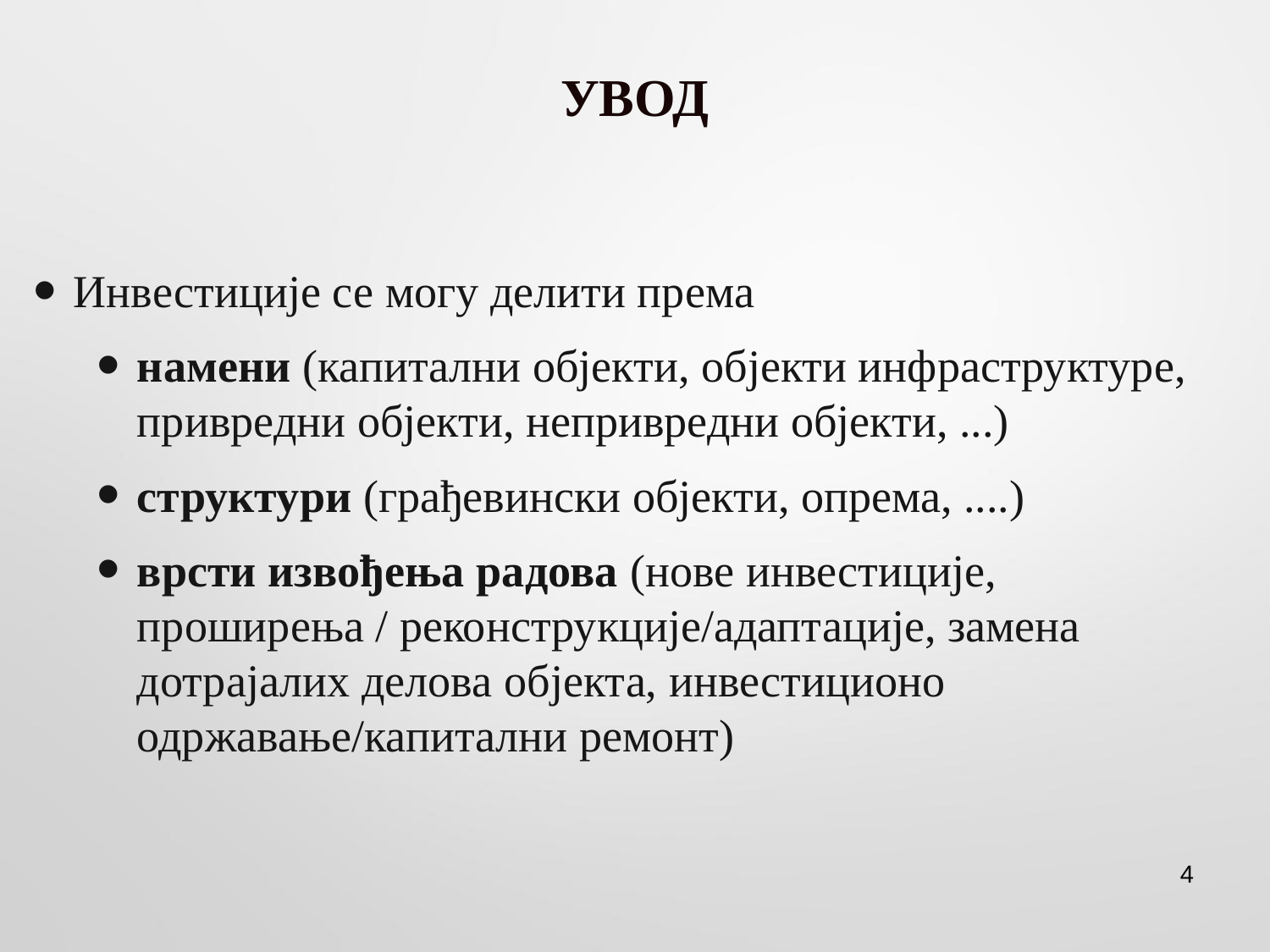

# УВОД
Инвестиције се могу делити према
намени (капитални објекти, објекти инфраструктуре, привредни објекти, непривредни објекти, ...)
структури (грађевински објекти, опрема, ....)
врсти извођења радова (нове инвестиције, проширења / реконструкције/адаптације, замена дотрајалих делова објекта, инвестиционо одржавање/капитални ремонт)
4